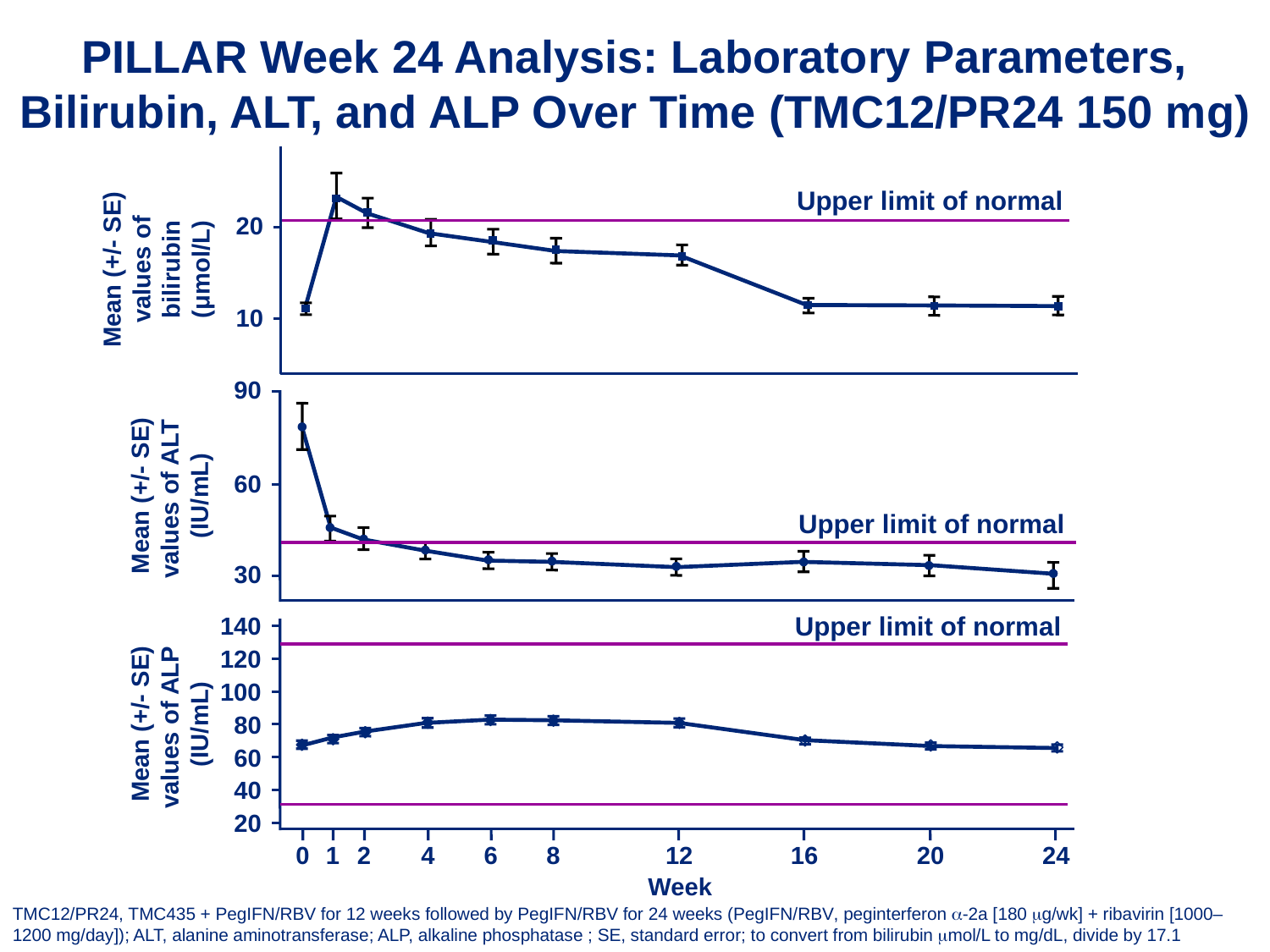

PILLAR Week 24 Analysis: Laboratory Parameters, Bilirubin, ALT, and ALP Over Time (TMC12/PR24 150 mg)

Upper limit of normal

Mean (+/- SE) values of bilirubin (μmol/L)
20

10

90

Mean (+/- SE) values of ALT  (IU/mL)

60
Upper limit of normal

30

Upper limit of normal
140

120
100
Mean (+/- SE) values of ALP  (IU/mL)
80

60
40
20

0
1
2
4
6
8
12
16
20
24
Week
TMC12/PR24, TMC435 + PegIFN/RBV for 12 weeks followed by PegIFN/RBV for 24 weeks (PegIFN/RBV, peginterferon α-2a [180 μg/wk] + ribavirin [1000–1200 mg/day]); ALT, alanine aminotransferase; ALP, alkaline phosphatase ; SE, standard error; to convert from bilirubin μmol/L to mg/dL, divide by 17.1